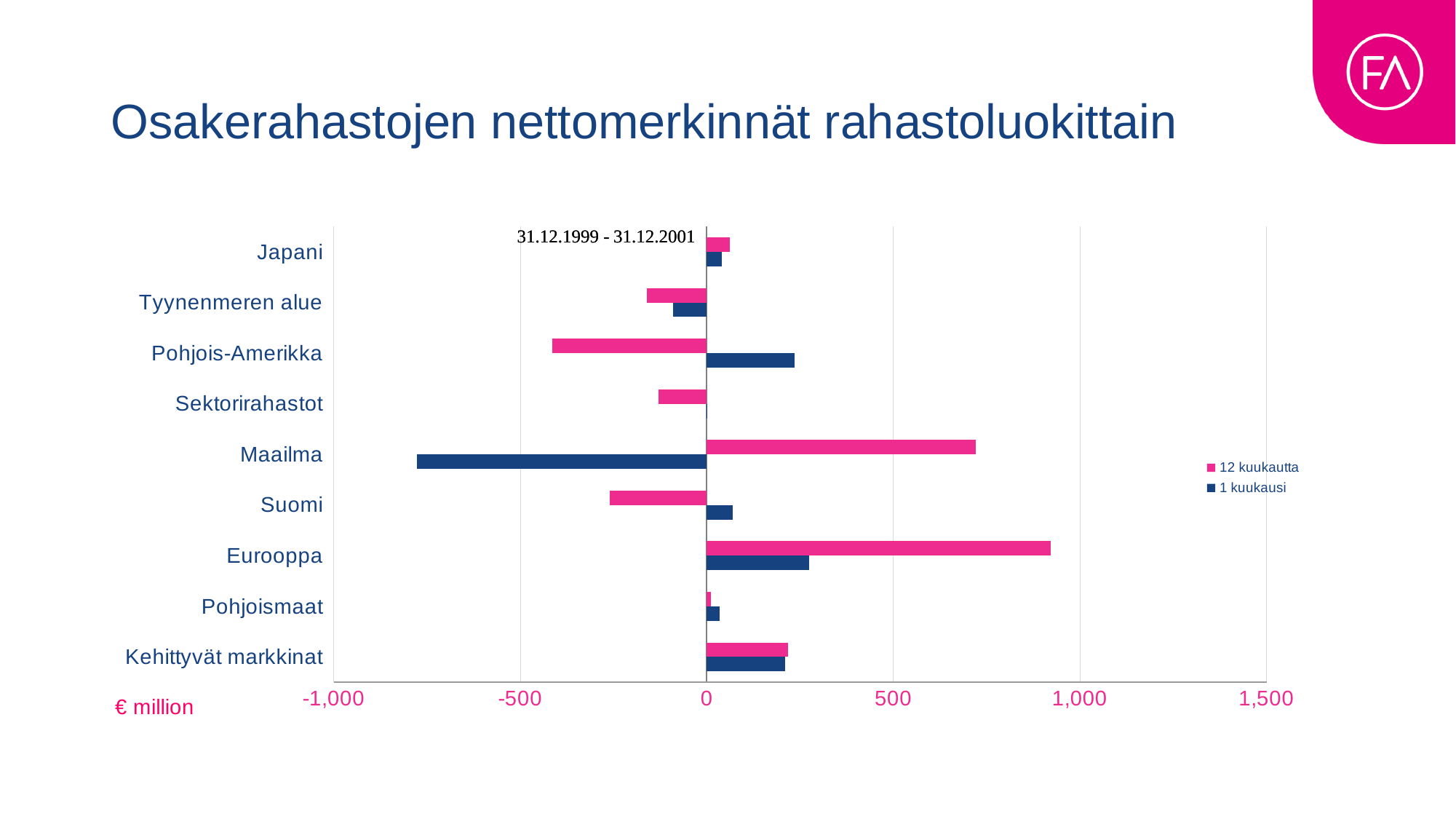

# Osakerahastojen nettomerkinnät rahastoluokittain

### Chart

| Category | 1 kuukausi | 12 kuukautta |
|---|---|---|
| Kehittyvät markkinat | 210.4959983252143 | 217.43224861547262 |
| Pohjoismaat | 34.860719430995225 | 10.38505328184749 |
| Eurooppa | 274.45094958110366 | 922.4616583234017 |
| Suomi | 69.8235744269 | -260.0258196598541 |
| Maailma | -776.2776177902978 | 720.6757967655284 |
| Sektorirahastot | 1.5237075299999998 | -129.15865689371097 |
| Pohjois-Amerikka | 235.3227383369317 | -415.36825494678885 |
| Tyynenmeren alue | -91.36983137 | -160.69139141 |
| Japani | 40.0459379320817 | 61.18892205835644 |